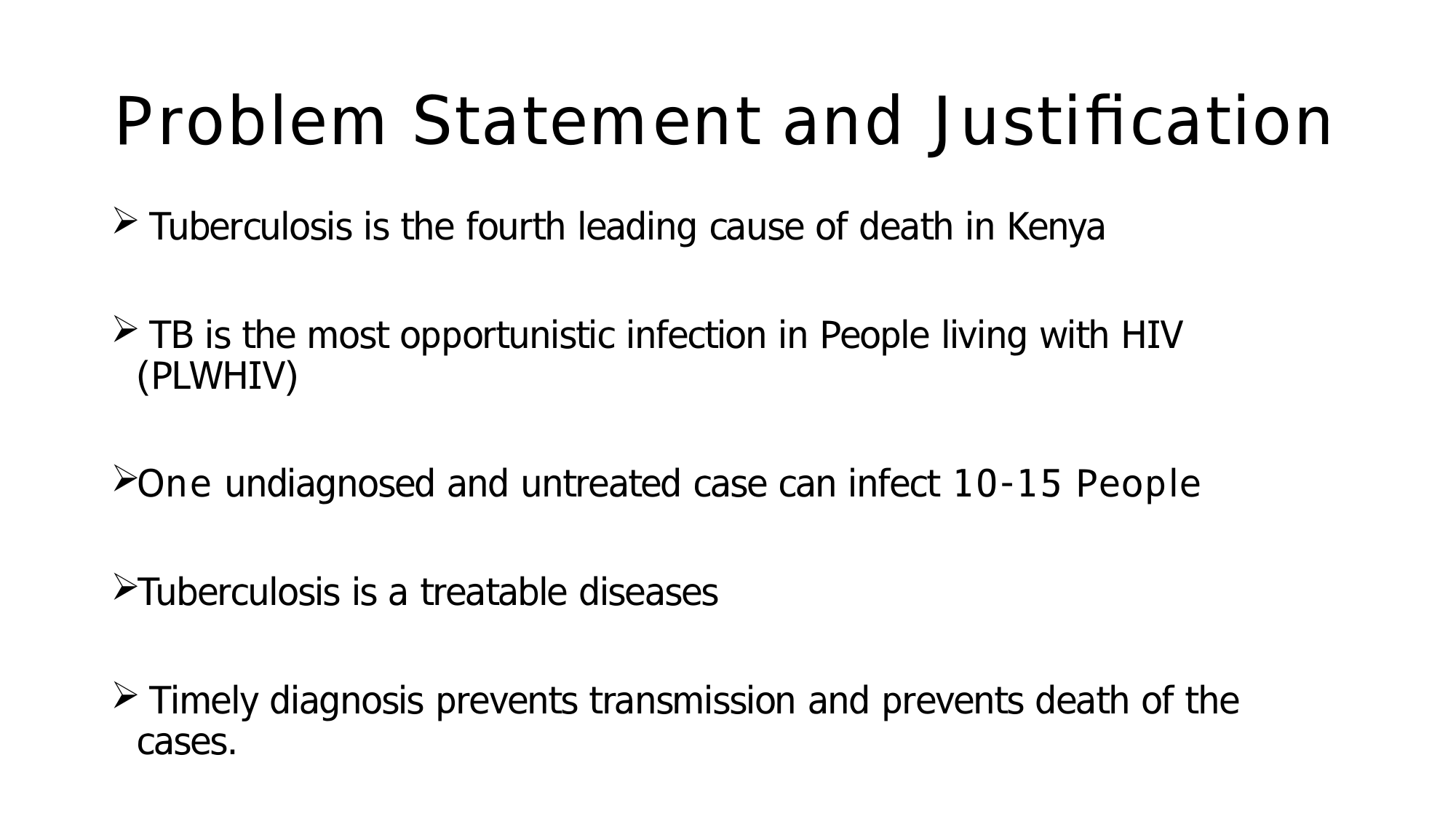

# Problem Statement and Justification
 Tuberculosis is the fourth leading cause of death in Kenya

 TB is the most opportunistic infection in People living with HIV (PLWHIV)

One undiagnosed and untreated case can infect 10-15 People

Tuberculosis is a treatable diseases

 Timely diagnosis prevents transmission and prevents death of the cases.